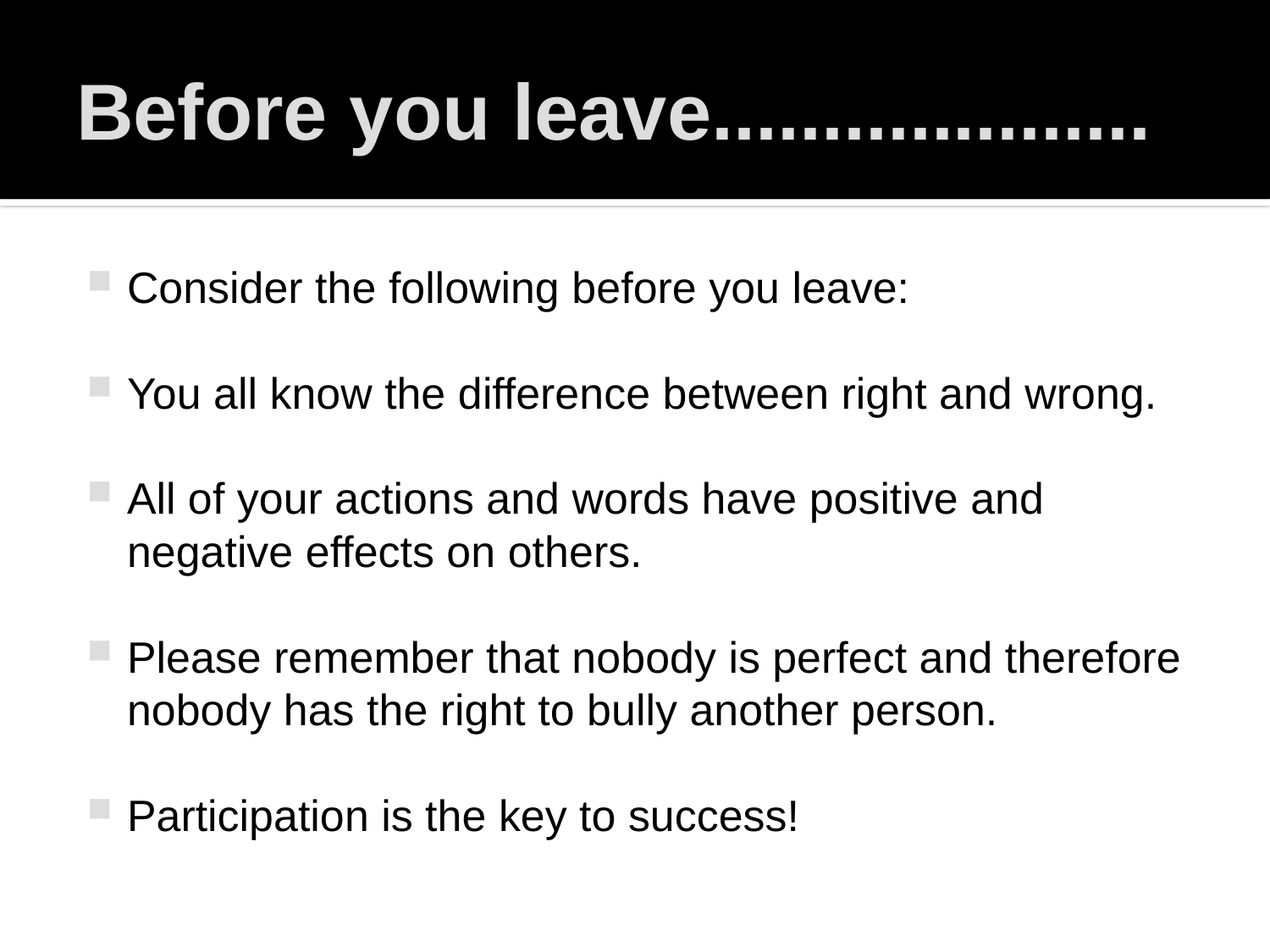

# Before you leave....................
Consider the following before you leave:

You all know the difference between right and wrong.

All of your actions and words have positive and negative effects on others.

Please remember that nobody is perfect and therefore nobody has the right to bully another person.

Participation is the key to success!